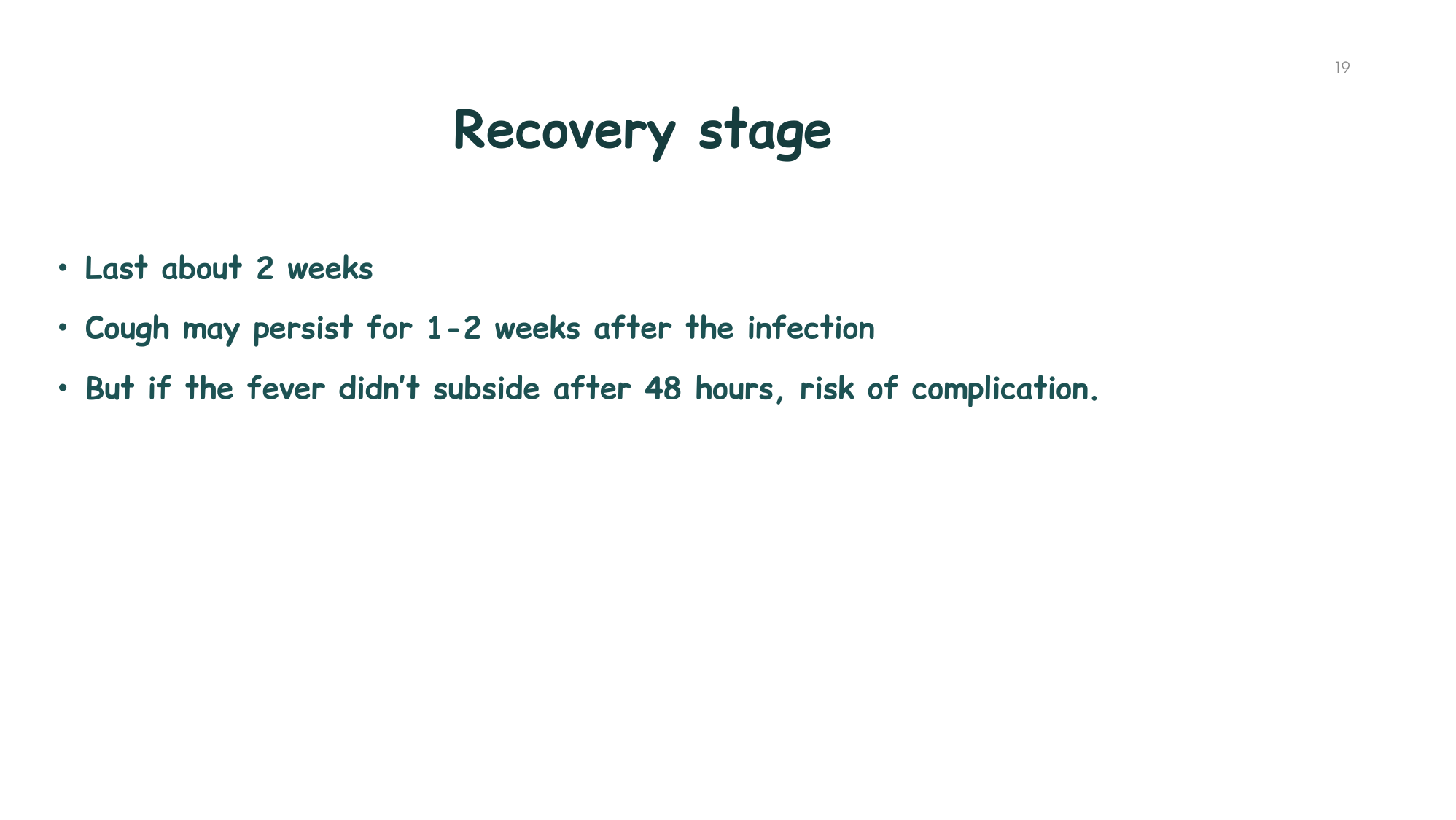

19
Recovery stage

Last about 2 weeks
Cough may persist for 1-2 weeks after the infection
But if the fever didn’t subside after 48 hours, risk of complication.